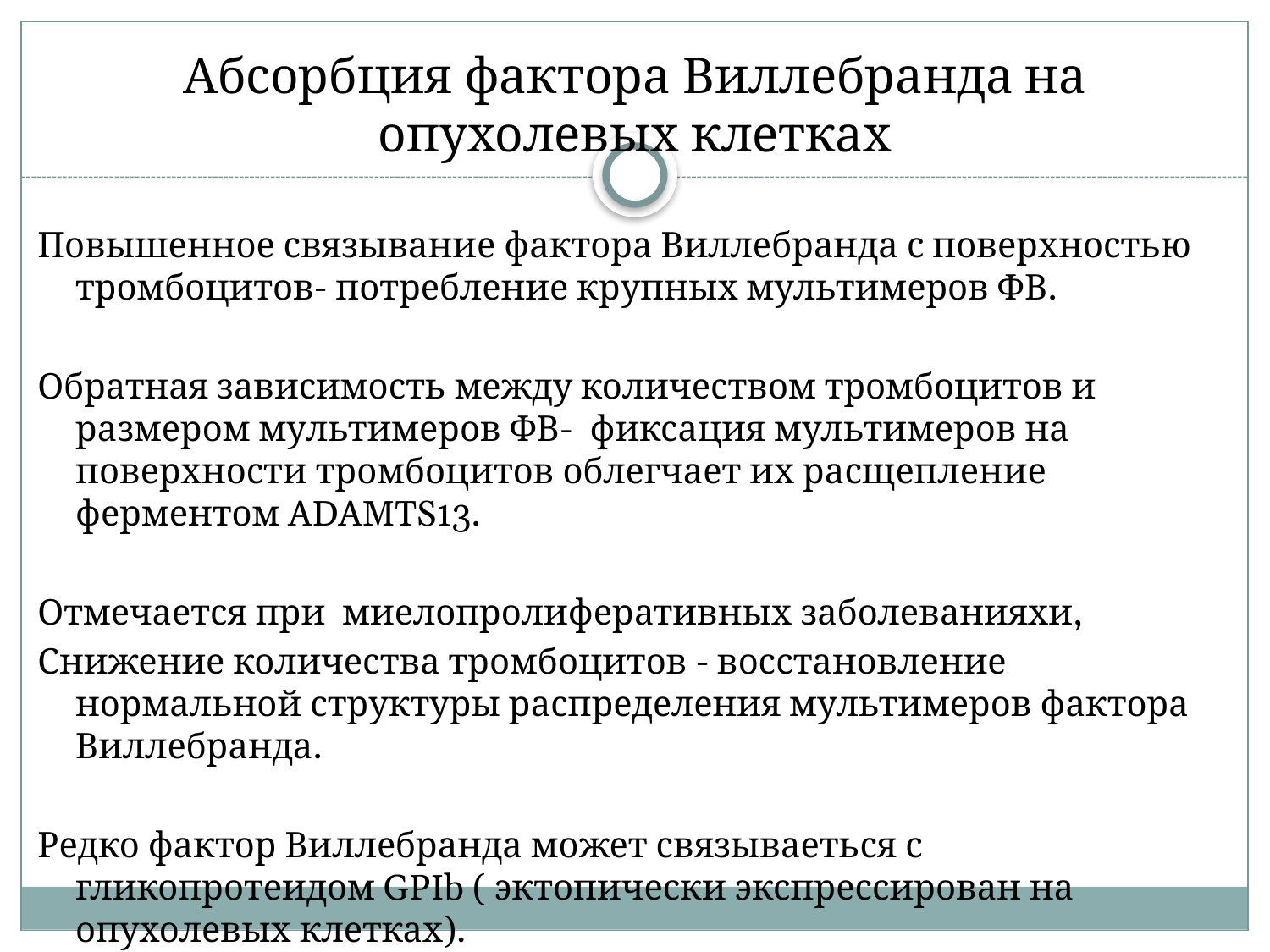

# Абсорбция фактора Виллебранда на опухолевых клетках
Повышенное связывание фактора Виллебранда с поверхностью тромбоцитов- потребление крупных мультимеров ФВ.

Обратная зависимость между количеством тромбоцитов и размером мультимеров ФВ-  фиксация мультимеров на поверхности тромбоцитов облегчает их расщепление ферментом ADAMTS13.

Отмечается при  миелопролиферативных заболеванияхи,
Снижение количества тромбоцитов - восстановление нормальной структуры распределения мультимеров фактора Виллебранда.

Редко фактор Виллебранда может связываеться с гликопротеидом GPIb ( эктопически экспрессирован на опухолевых клетках).